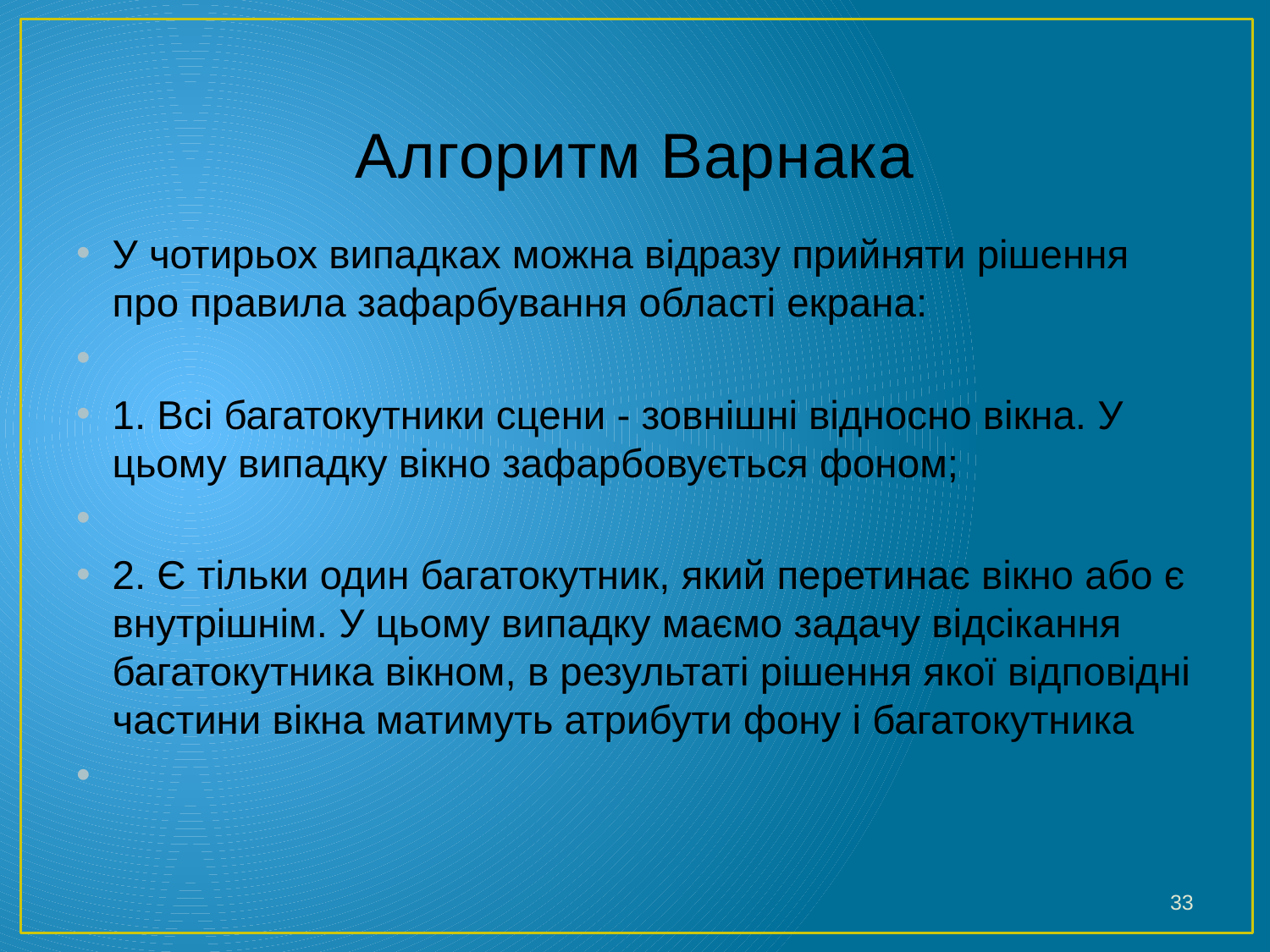

# Алгоритм Варнака
У чотирьох випадках можна відразу прийняти рішення про правила зафарбування області екрана:

1. Всі багатокутники сцени - зовнішні відносно вікна. У цьому випадку вікно зафарбовується фоном;

2. Є тільки один багатокутник, який перетинає вікно або є внутрішнім. У цьому випадку маємо задачу відсікання багатокутника вікном, в результаті рішення якої відповідні частини вікна матимуть атрибути фону і багатокутника

33